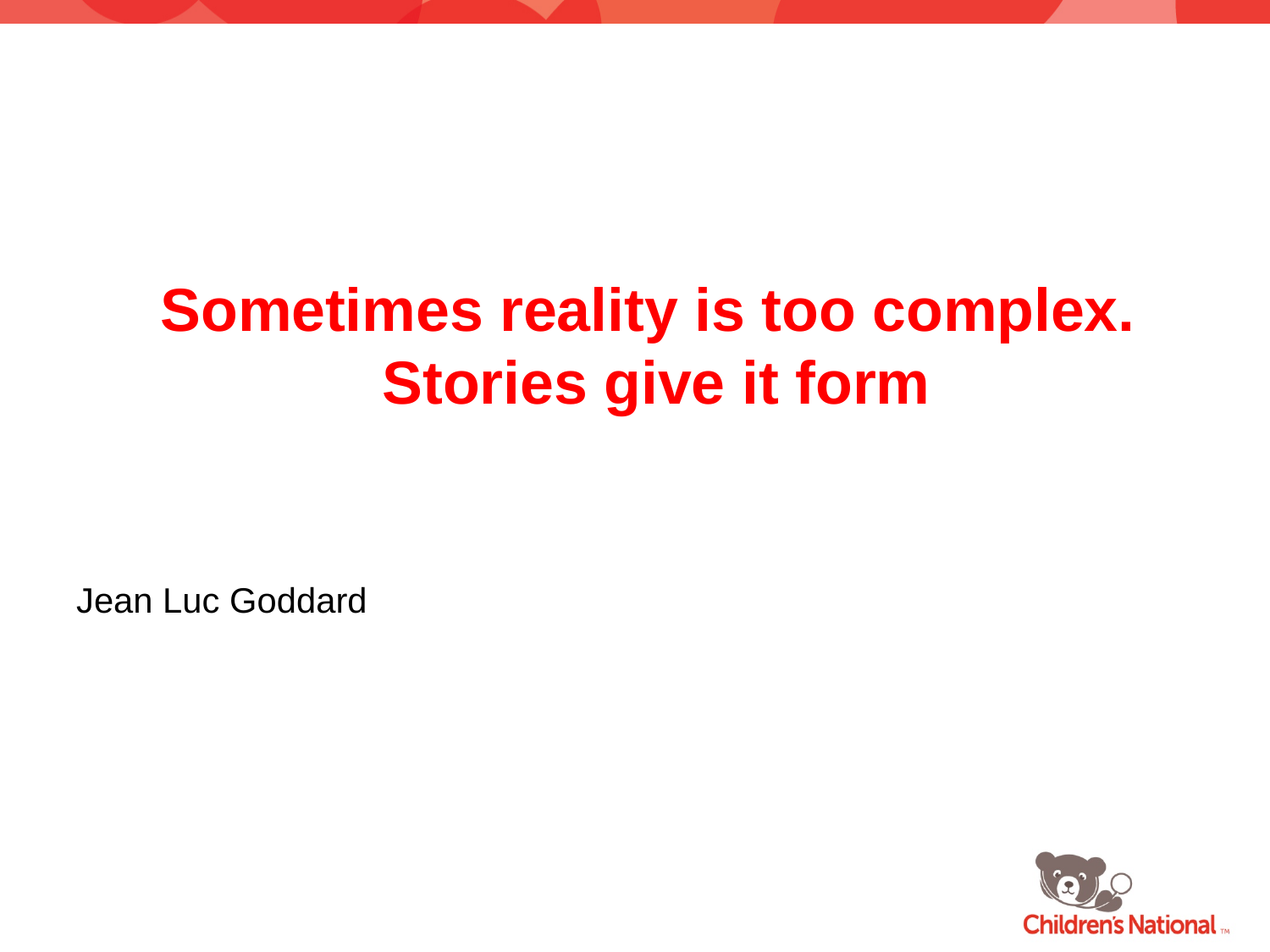

# Sometimes reality is too complex.  Stories give it form
Jean Luc Goddard